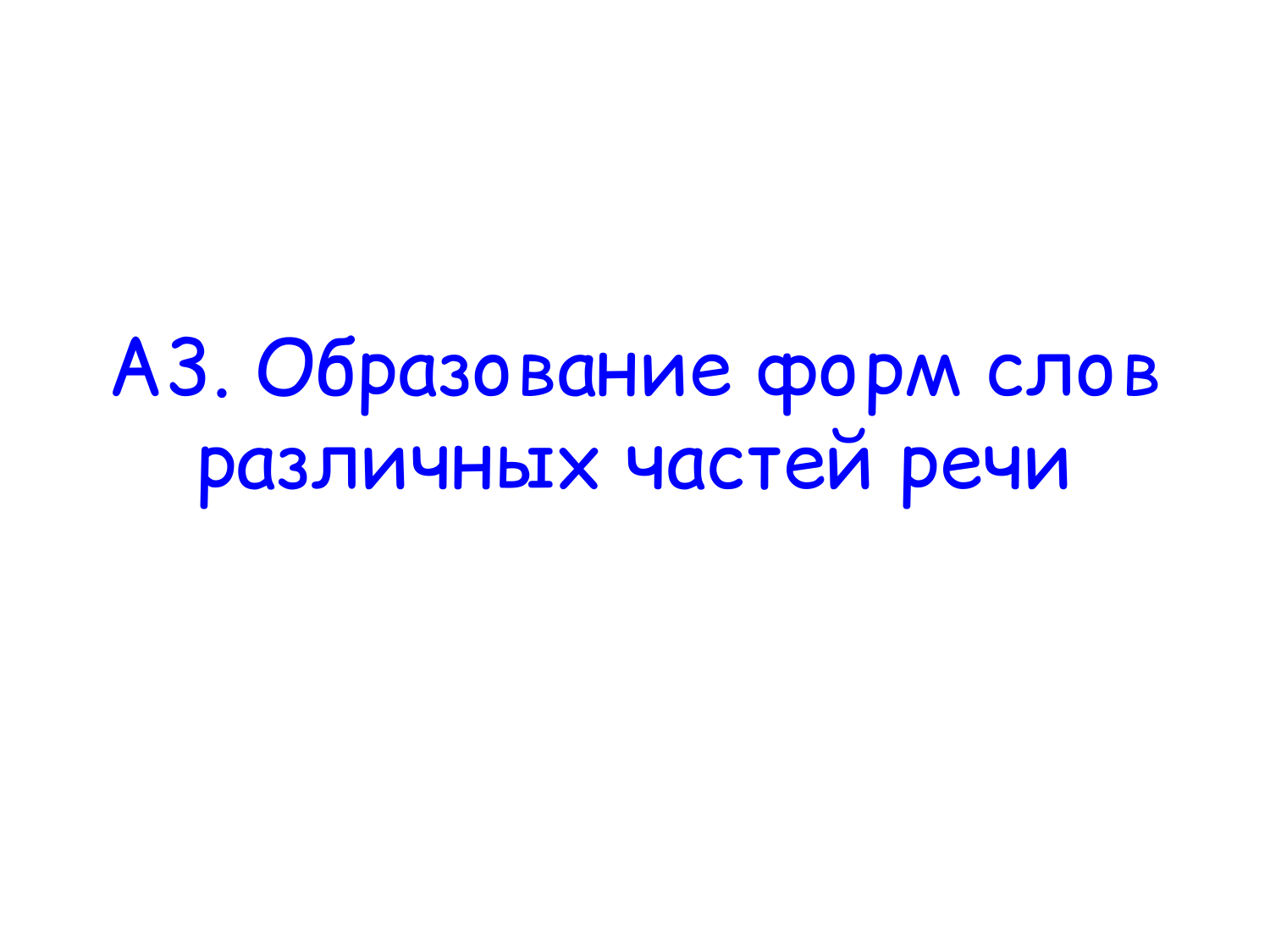

# А3. Образование форм слов различных частей речи